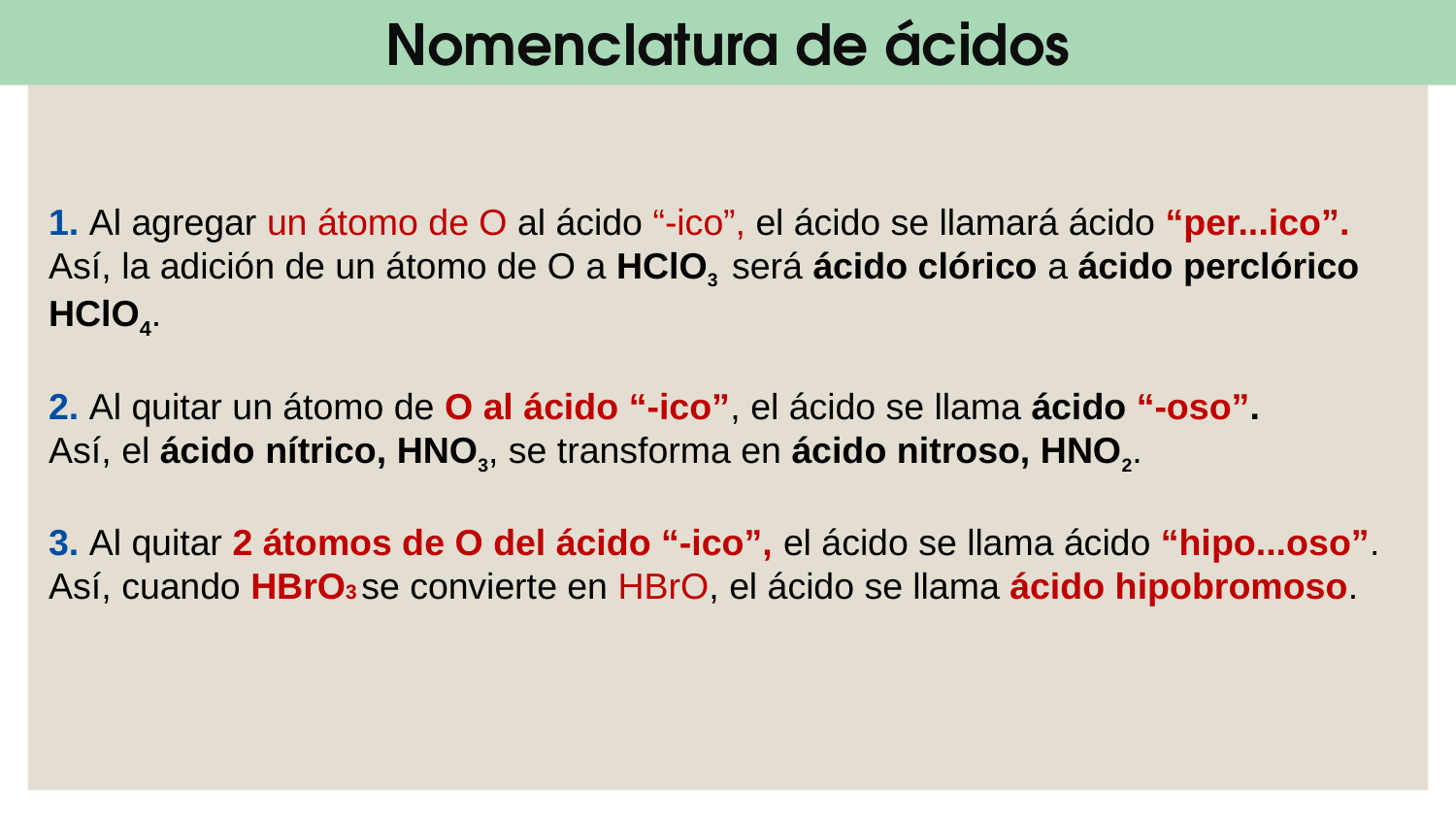

Nomenclatura de ácidos
1. Al agregar un átomo de O al ácido “-ico”, el ácido se llamará ácido “per...ico”. Así, la adición de un átomo de O a HClO3  será ácido clórico a ácido perclórico HClO4.

2. Al quitar un átomo de O al ácido “-ico”, el ácido se llama ácido “-oso”.
Así, el ácido nítrico, HNO3, se transforma en ácido nitroso, HNO2.

3. Al quitar 2 átomos de O del ácido “-ico”, el ácido se llama ácido “hipo...oso”. Así, cuando HBrO3 se convierte en HBrO, el ácido se llama ácido hipobromoso.